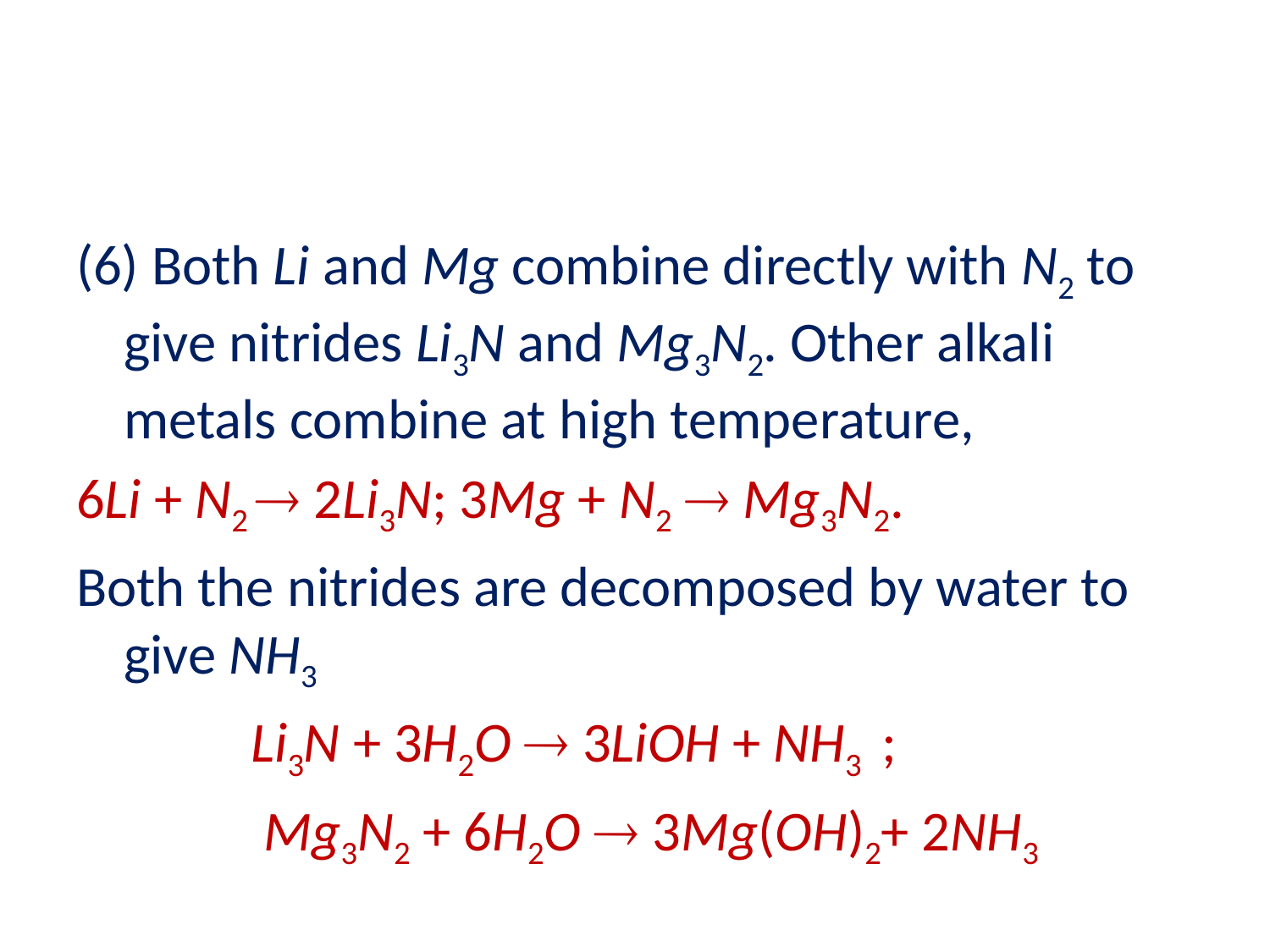

#
(6) Both Li and Mg combine directly with N2 to give nitrides Li3N and Mg3N2. Other alkali metals combine at high temperature,
6Li + N2 → 2Li3N; 3Mg + N2 → Mg3N2.
Both the nitrides are decomposed by water to give NH3
		Li3N + 3H2O → 3LiOH + NH3  ;
		 Mg3N2 + 6H2O → 3Mg(OH)2+ 2NH3